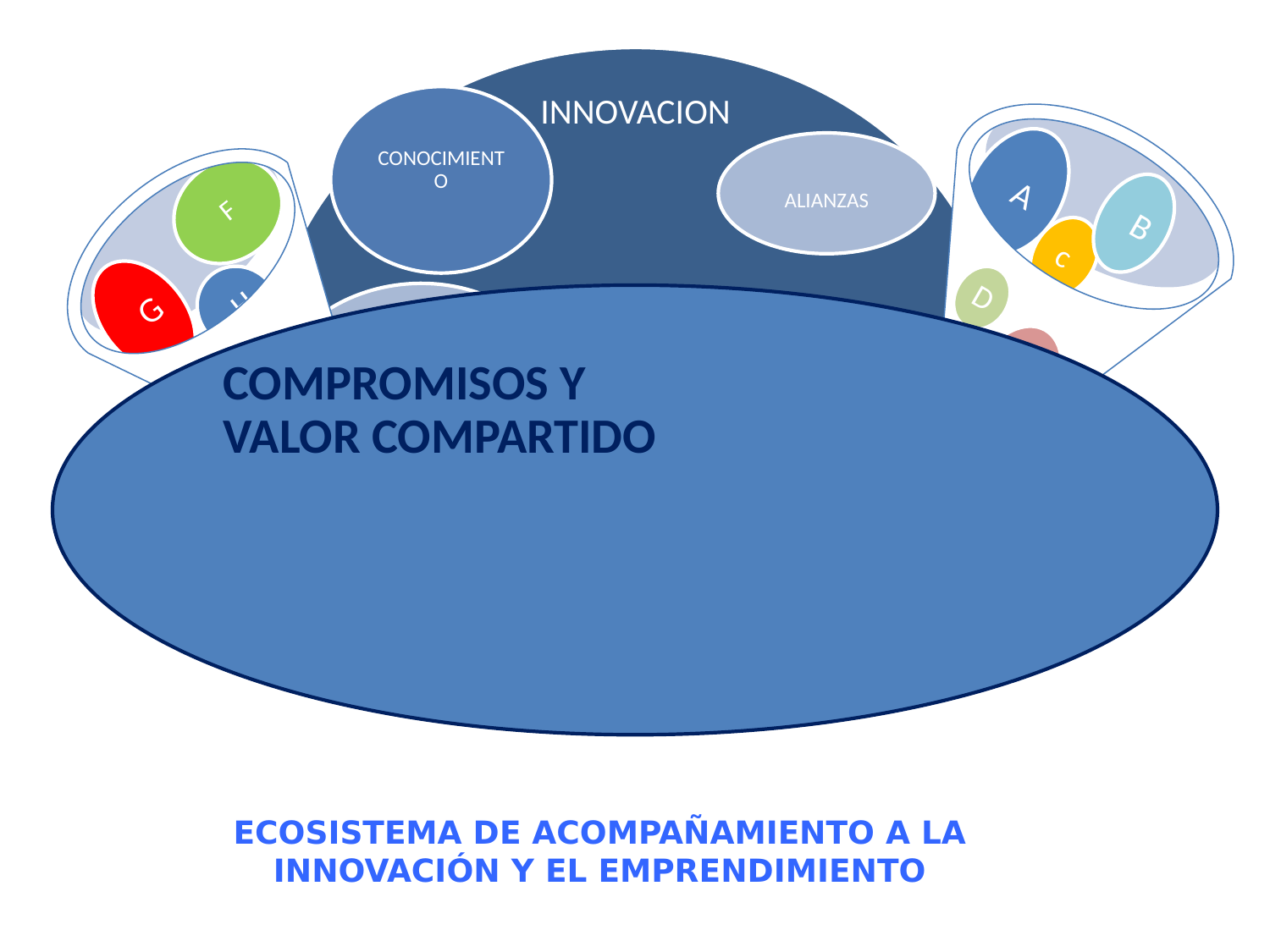

INNOVACION

CONOCIMIENTO

CAPITAL

ALIANZAS

RELACIONES
INTANGIBLES
CULTURA

ANALISIS  VALOR
…

B
A
c

D
C

F
G
H

C
E
COMPROMISOS Y                              VALOR COMPARTIDO

ECOSISTEMA DE ACOMPAÑAMIENTO A LA INNOVACIÓN Y EL EMPRENDIMIENTO